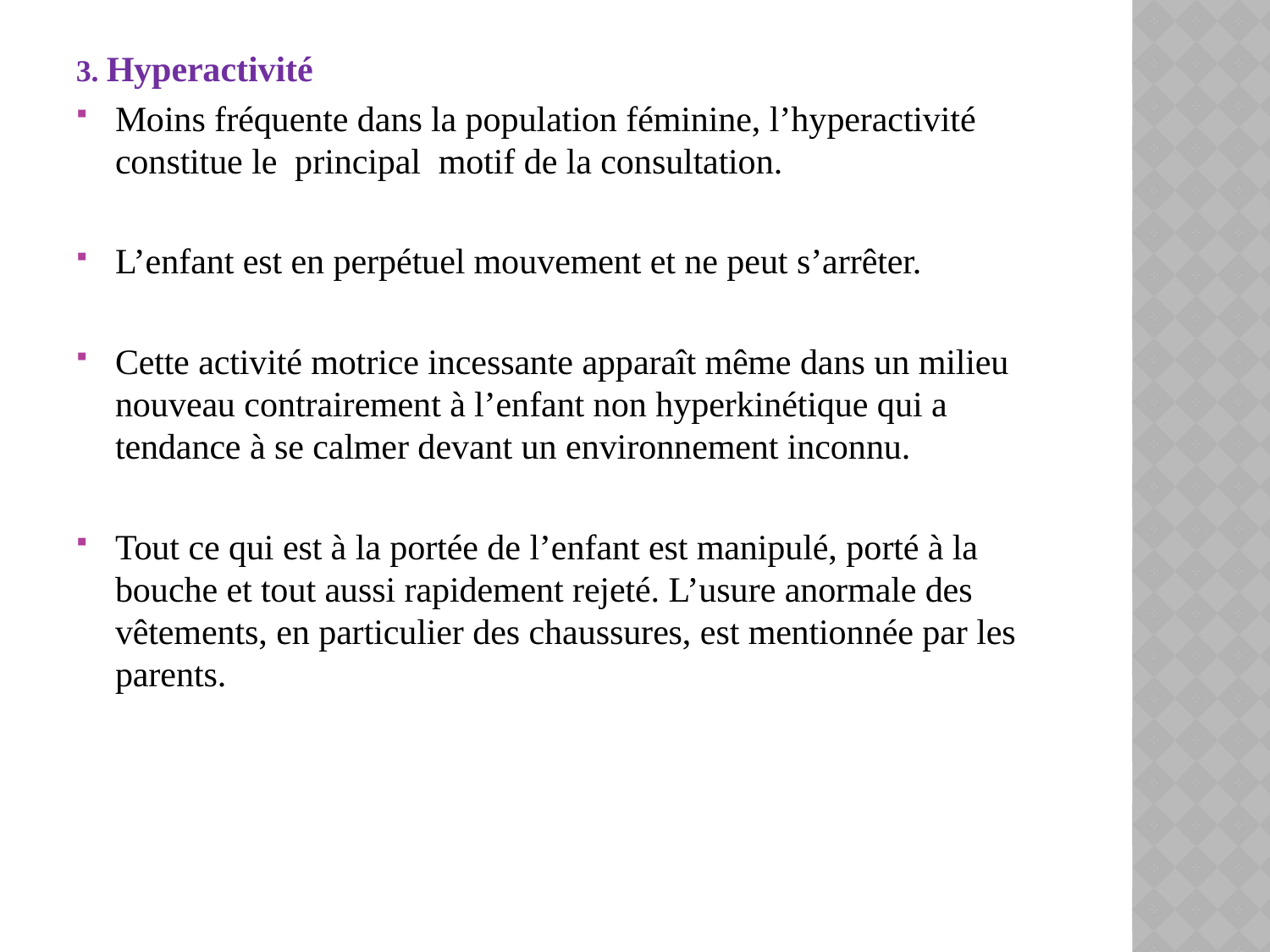

3. Hyperactivité
Moins fréquente dans la population féminine, l’hyperactivité constitue le  principal  motif de la consultation.

L’enfant est en perpétuel mouvement et ne peut s’arrêter.

Cette activité motrice incessante apparaît même dans un milieu nouveau contrairement à l’enfant non hyperkinétique qui a tendance à se calmer devant un environnement inconnu.

Tout ce qui est à la portée de l’enfant est manipulé, porté à la bouche et tout aussi rapidement rejeté. L’usure anormale des vêtements, en particulier des chaussures, est mentionnée par les parents.